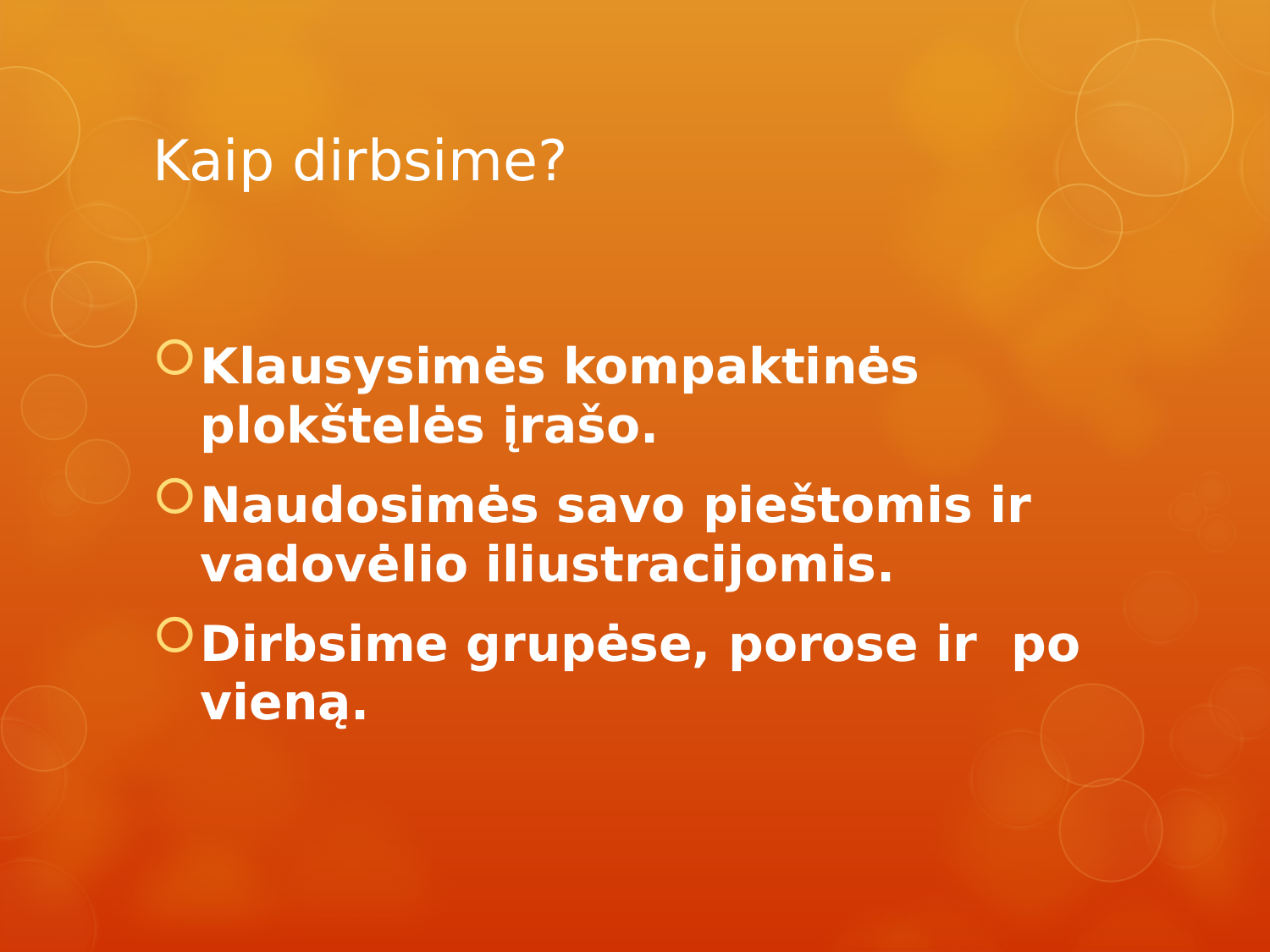

# Kaip dirbsime?
Klausysimės kompaktinės plokštelės įrašo.
Naudosimės savo pieštomis ir vadovėlio iliustracijomis.
Dirbsime grupėse, porose ir  po vieną.